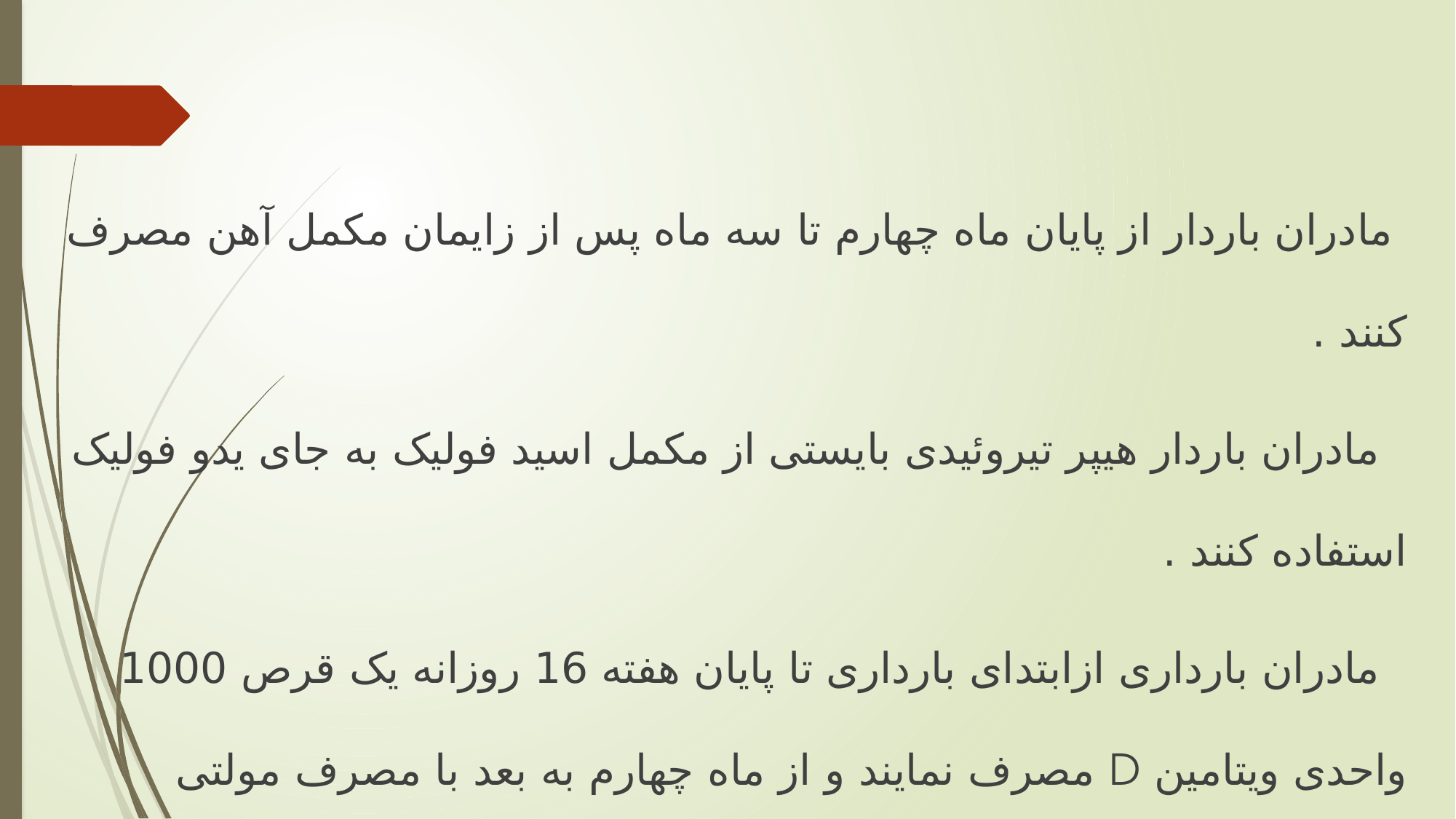

مادران باردار از پایان ماه چهارم تا سه ماه پس از زایمان مکمل آهن مصرف كنند .
  مادران باردار هیپر تیروئیدی بایستی از مکمل اسید فولیک به جای یدو فولیک استفاده كنند .
  مادران بارداری ازابتدای بارداری تا پایان هفته 16 روزانه یک قرص 1000 واحدی ویتامین D مصرف نمایند و از ماه چهارم به بعد با مصرف مولتی ویتامین ، نیازی به مصرف ویتامین D نمیباشد .